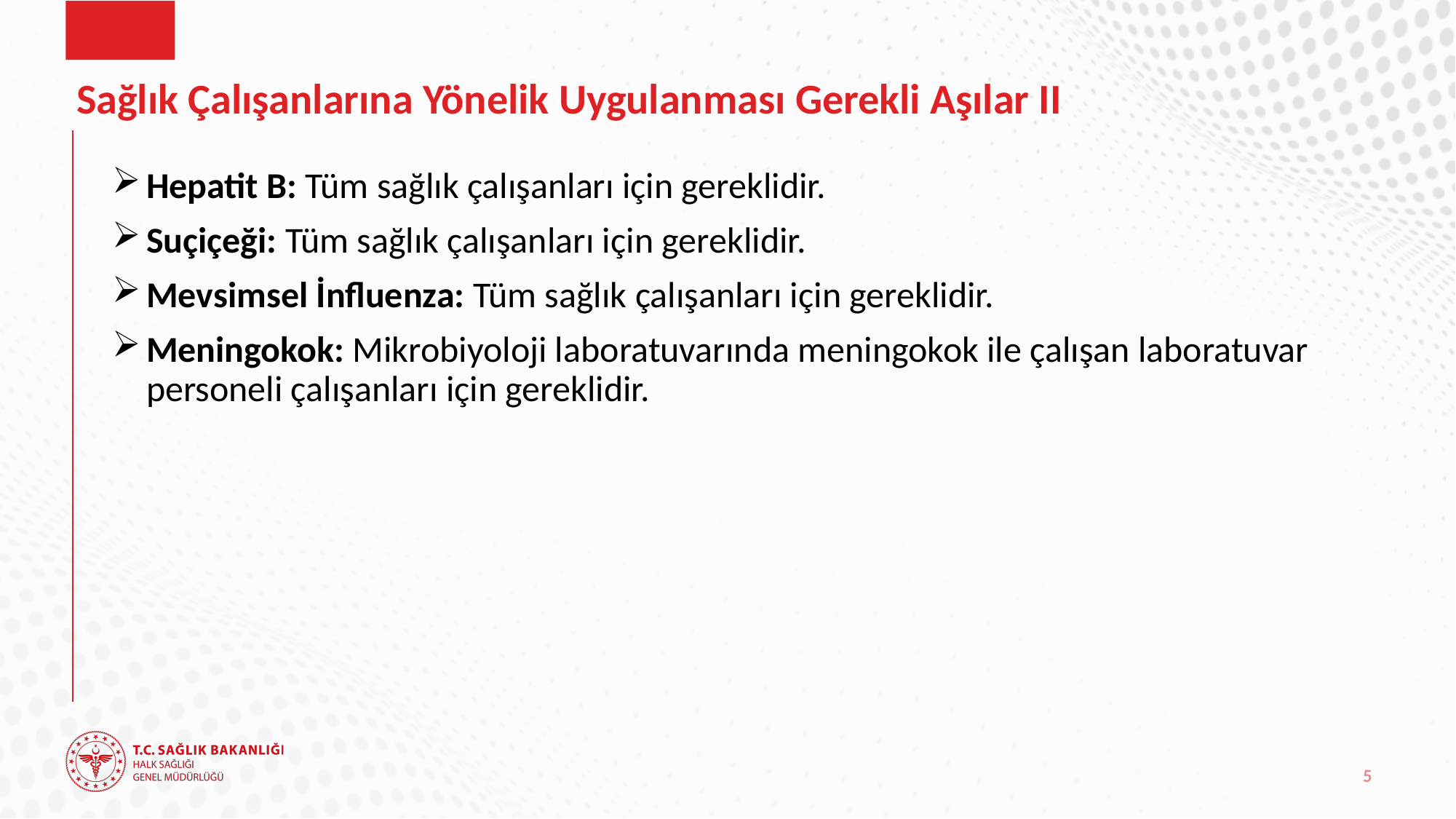

# Sağlık Çalışanlarına Yönelik Uygulanması Gerekli Aşılar II
Hepatit B: Tüm sağlık çalışanları için gereklidir.
Suçiçeği: Tüm sağlık çalışanları için gereklidir.
Mevsimsel İnfluenza: Tüm sağlık çalışanları için gereklidir.
Meningokok: Mikrobiyoloji laboratuvarında meningokok ile çalışan laboratuvar personeli çalışanları için gereklidir.

5